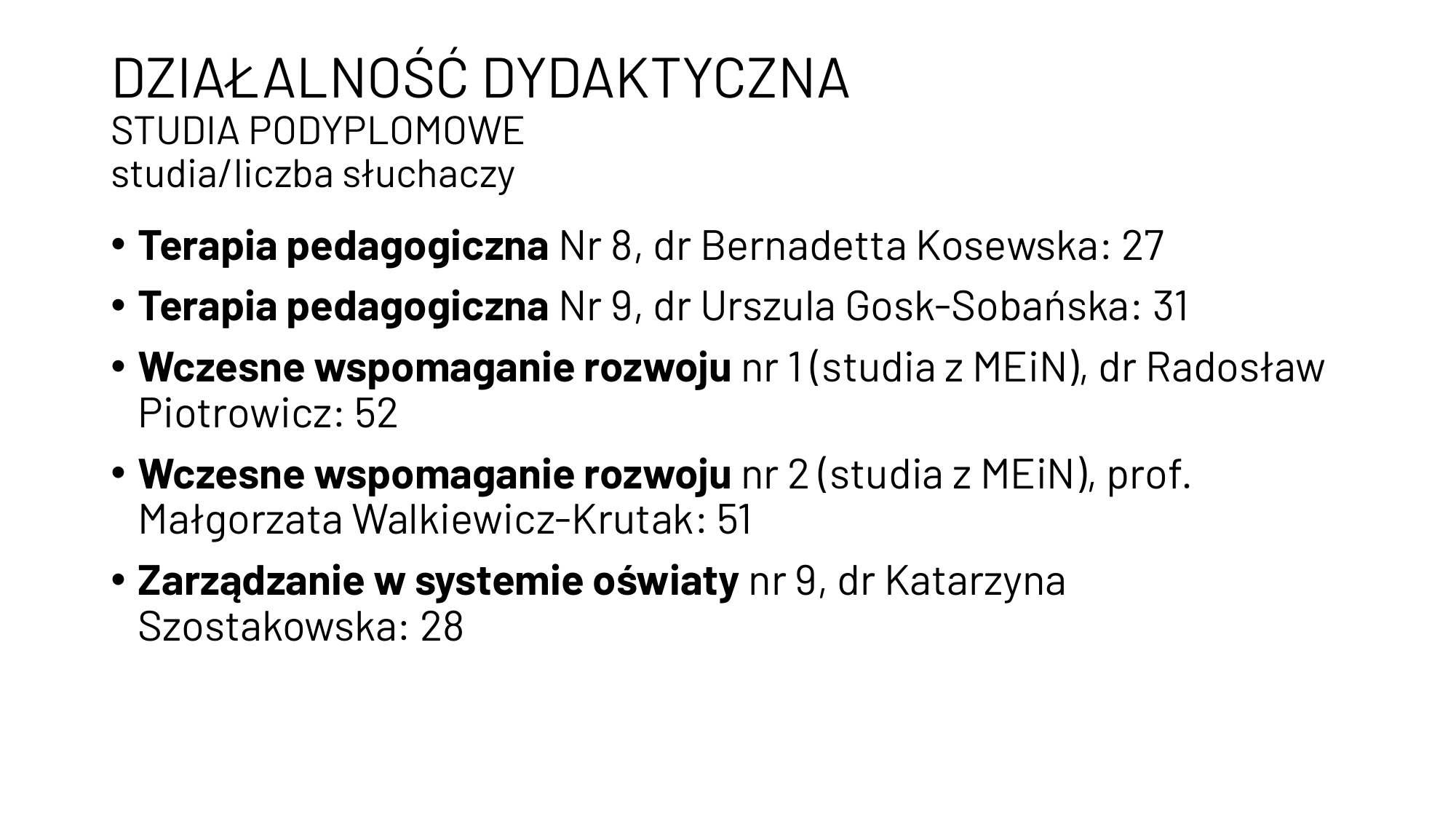

# DZIAŁALNOŚĆ DYDAKTYCZNA STUDIA PODYPLOMOWE studia/liczba słuchaczy
Terapia pedagogiczna Nr 8, dr Bernadetta Kosewska: 27
Terapia pedagogiczna Nr 9, dr Urszula Gosk-Sobańska: 31
Wczesne wspomaganie rozwoju nr 1 (studia z MEiN), dr Radosław Piotrowicz: 52
Wczesne wspomaganie rozwoju nr 2 (studia z MEiN), prof. Małgorzata Walkiewicz-Krutak: 51
Zarządzanie w systemie oświaty nr 9, dr Katarzyna Szostakowska: 28